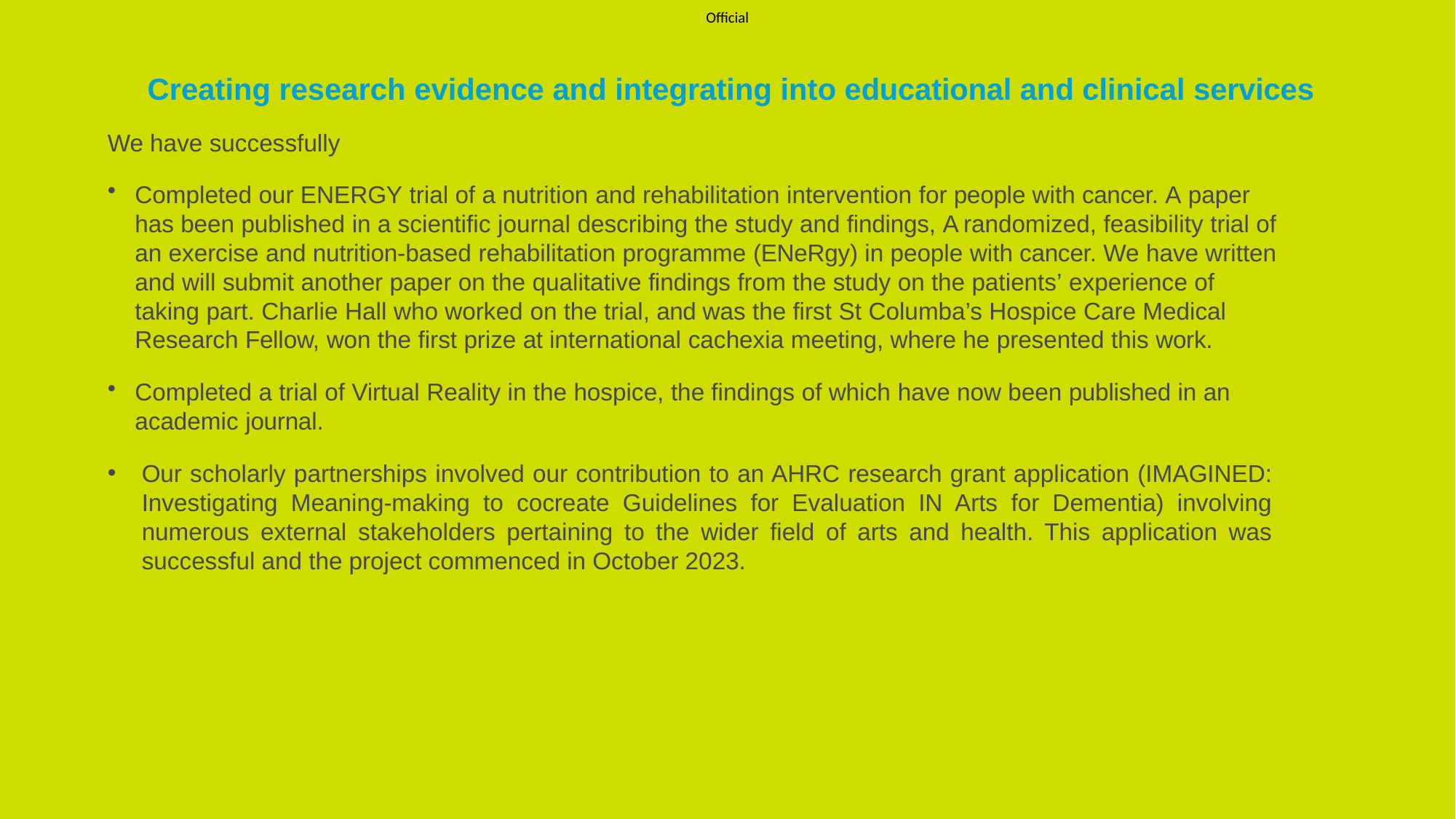

# Creating research evidence and integrating into educational and clinical services
We have successfully
Completed our ENERGY trial of a nutrition and rehabilitation intervention for people with cancer. A paper has been published in a scientific journal describing the study and findings, A randomized, feasibility trial of an exercise and nutrition-based rehabilitation programme (ENeRgy) in people with cancer. We have written and will submit another paper on the qualitative findings from the study on the patients’ experience of taking part. Charlie Hall who worked on the trial, and was the first St Columba’s Hospice Care Medical Research Fellow, won the first prize at international cachexia meeting, where he presented this work.
Completed a trial of Virtual Reality in the hospice, the findings of which have now been published in an academic journal.
Our scholarly partnerships involved our contribution to an AHRC research grant application (IMAGINED: Investigating Meaning-making to cocreate Guidelines for Evaluation IN Arts for Dementia) involving numerous external stakeholders pertaining to the wider field of arts and health. This application was successful and the project commenced in October 2023.